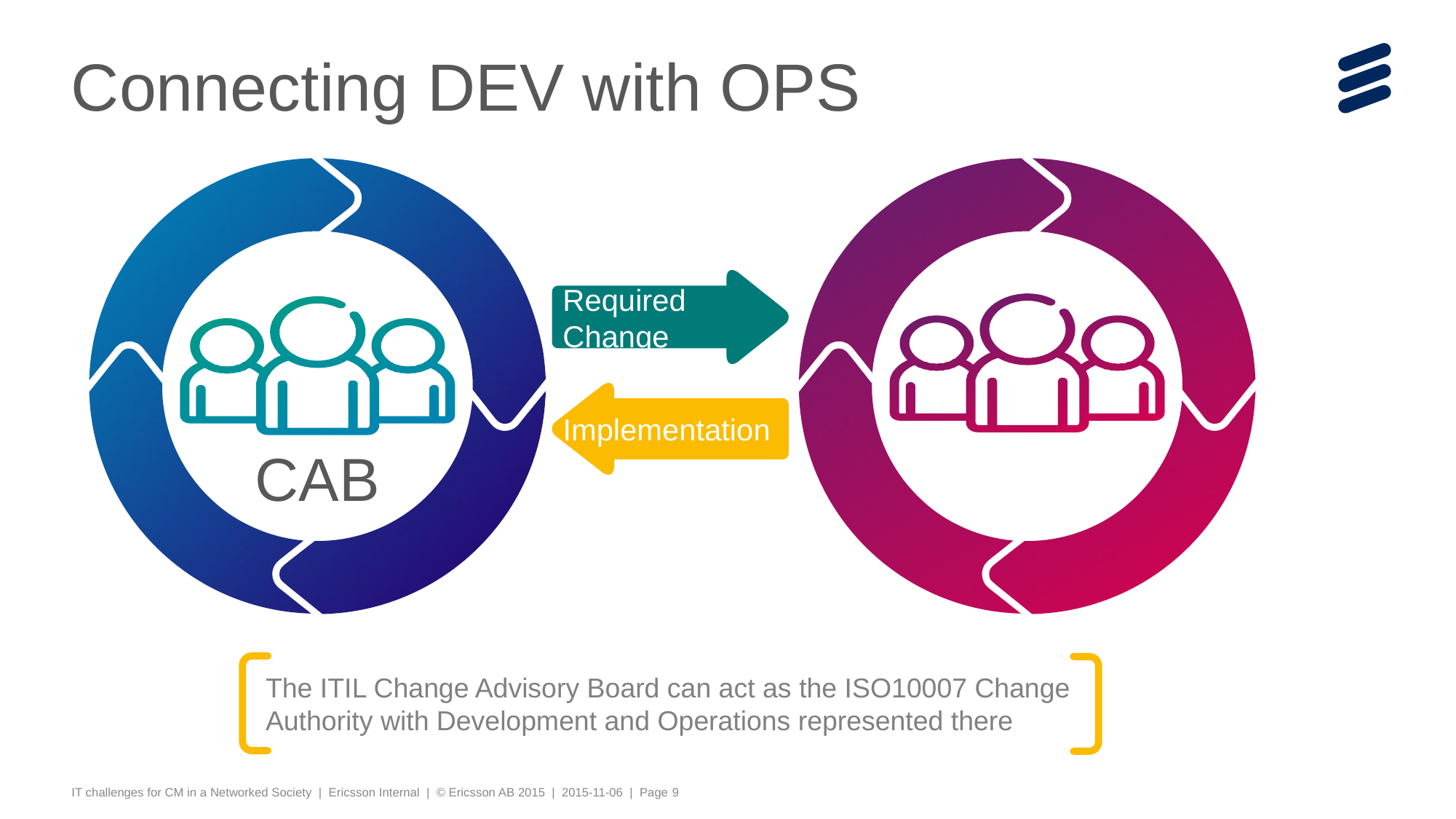

# Connecting DEV with OPS

Required
Change

Implementation
CAB

The ITIL Change Advisory Board can act as the ISO10007 Change Authority with Development and Operations represented there